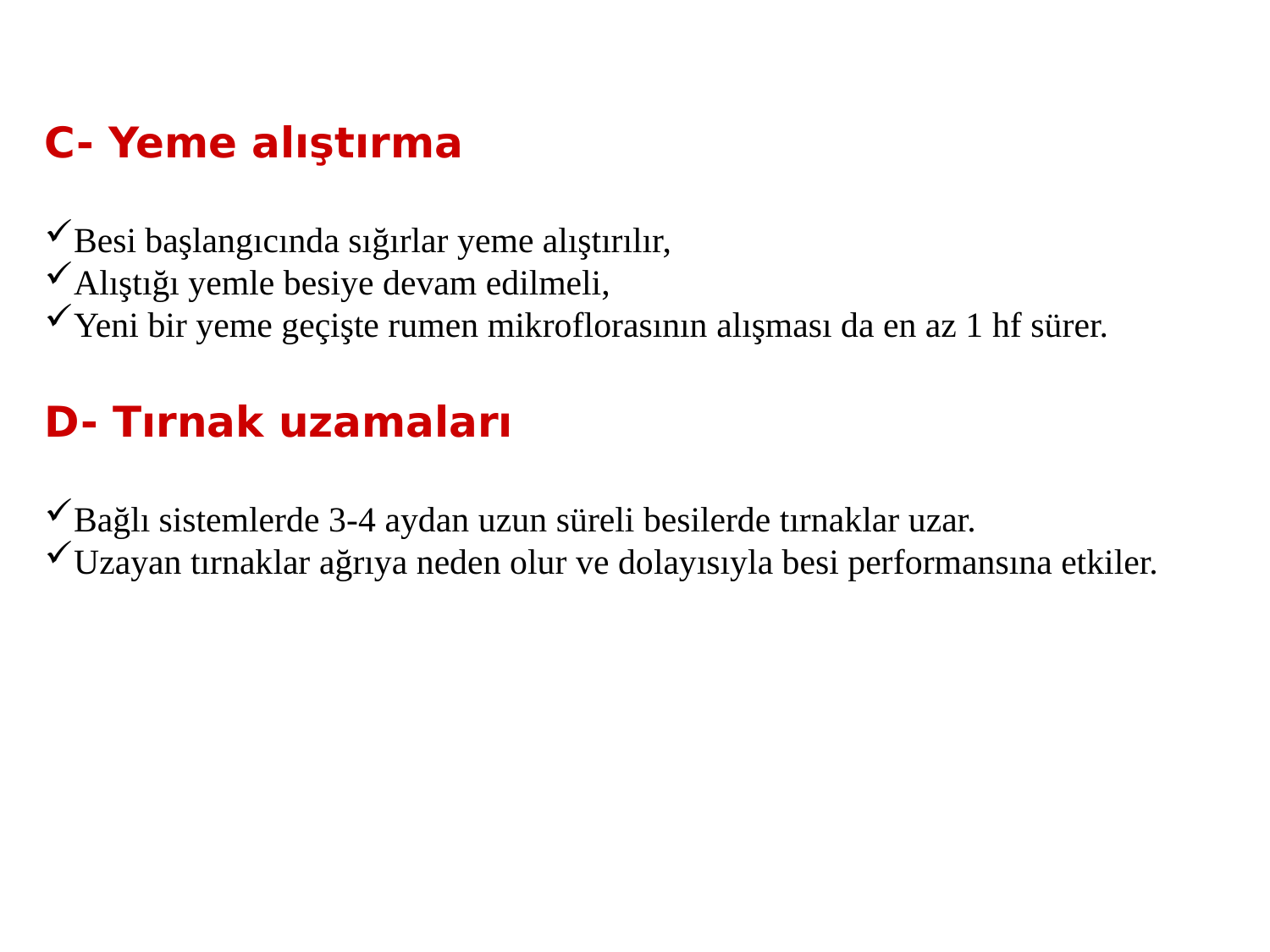

C- Yeme alıştırma

Besi başlangıcında sığırlar yeme alıştırılır,
Alıştığı yemle besiye devam edilmeli,
Yeni bir yeme geçişte rumen mikroflorasının alışması da en az 1 hf sürer.

D- Tırnak uzamaları

Bağlı sistemlerde 3-4 aydan uzun süreli besilerde tırnaklar uzar.
Uzayan tırnaklar ağrıya neden olur ve dolayısıyla besi performansına etkiler.